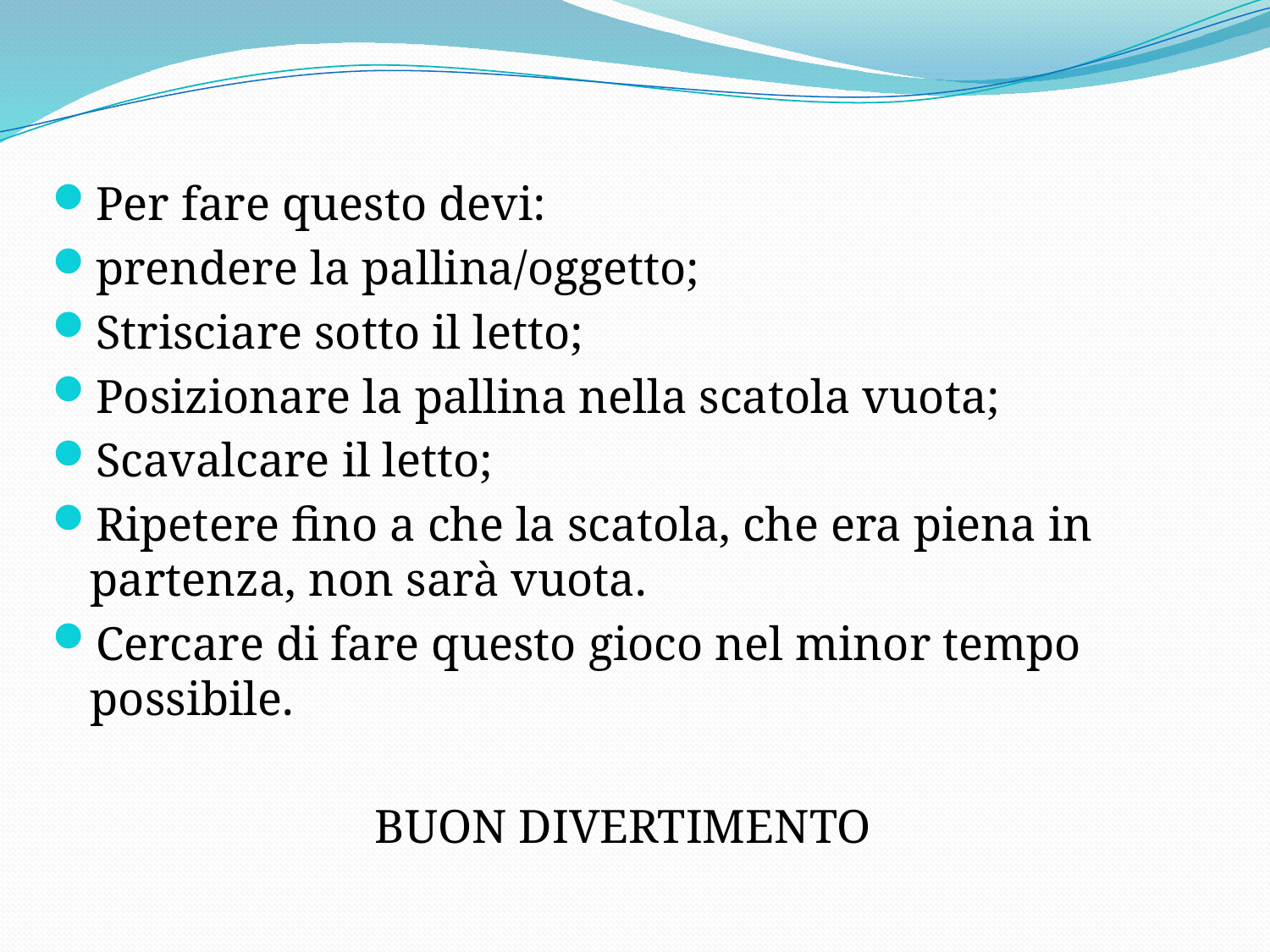

#
Per fare questo devi:
prendere la pallina/oggetto;
Strisciare sotto il letto;
Posizionare la pallina nella scatola vuota;
Scavalcare il letto;
Ripetere fino a che la scatola, che era piena in partenza, non sarà vuota.
Cercare di fare questo gioco nel minor tempo possibile.

BUON DIVERTIMENTO